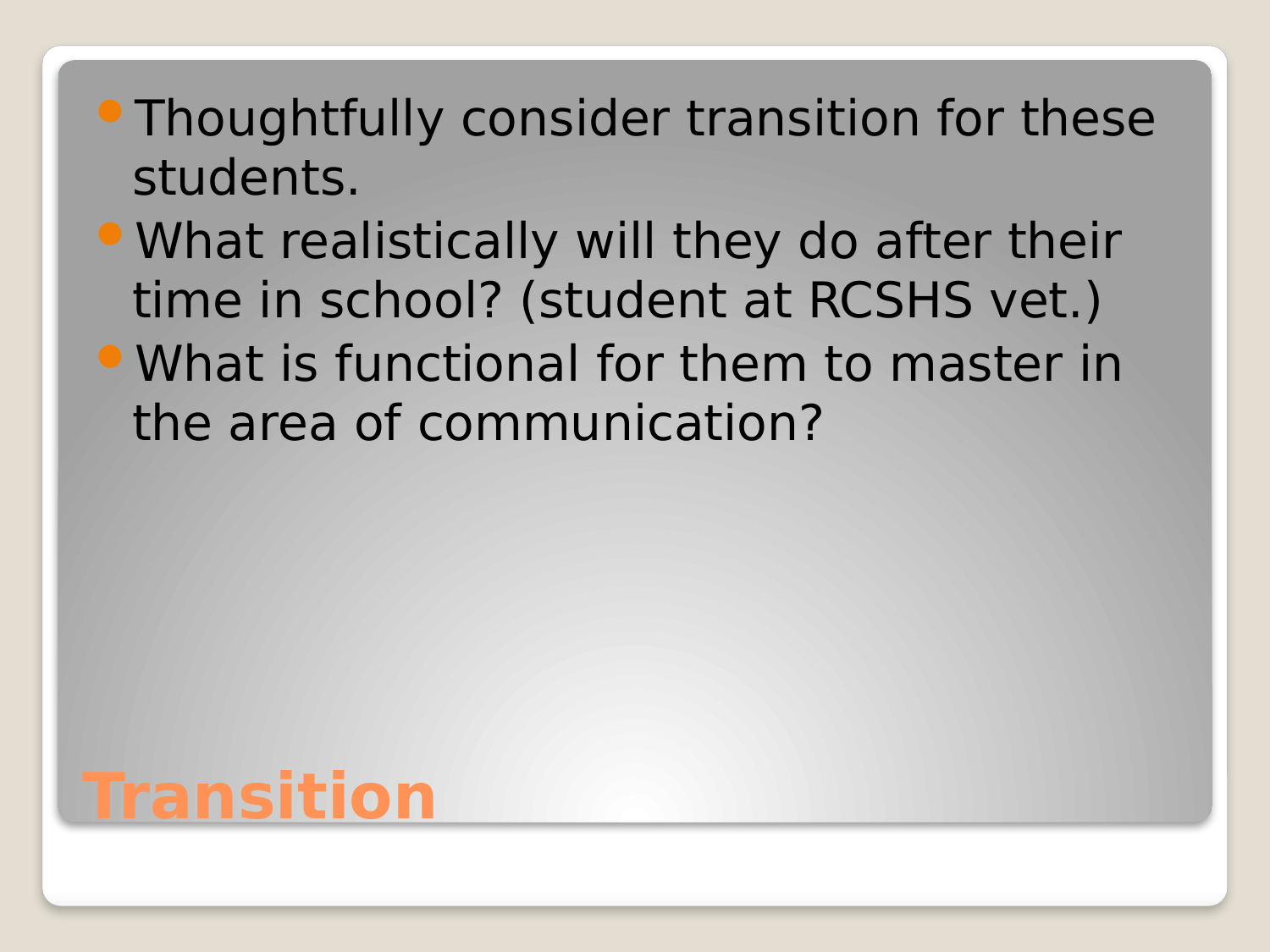

Thoughtfully consider transition for these students.
What realistically will they do after their time in school? (student at RCSHS vet.)
What is functional for them to master in the area of communication?
# Transition